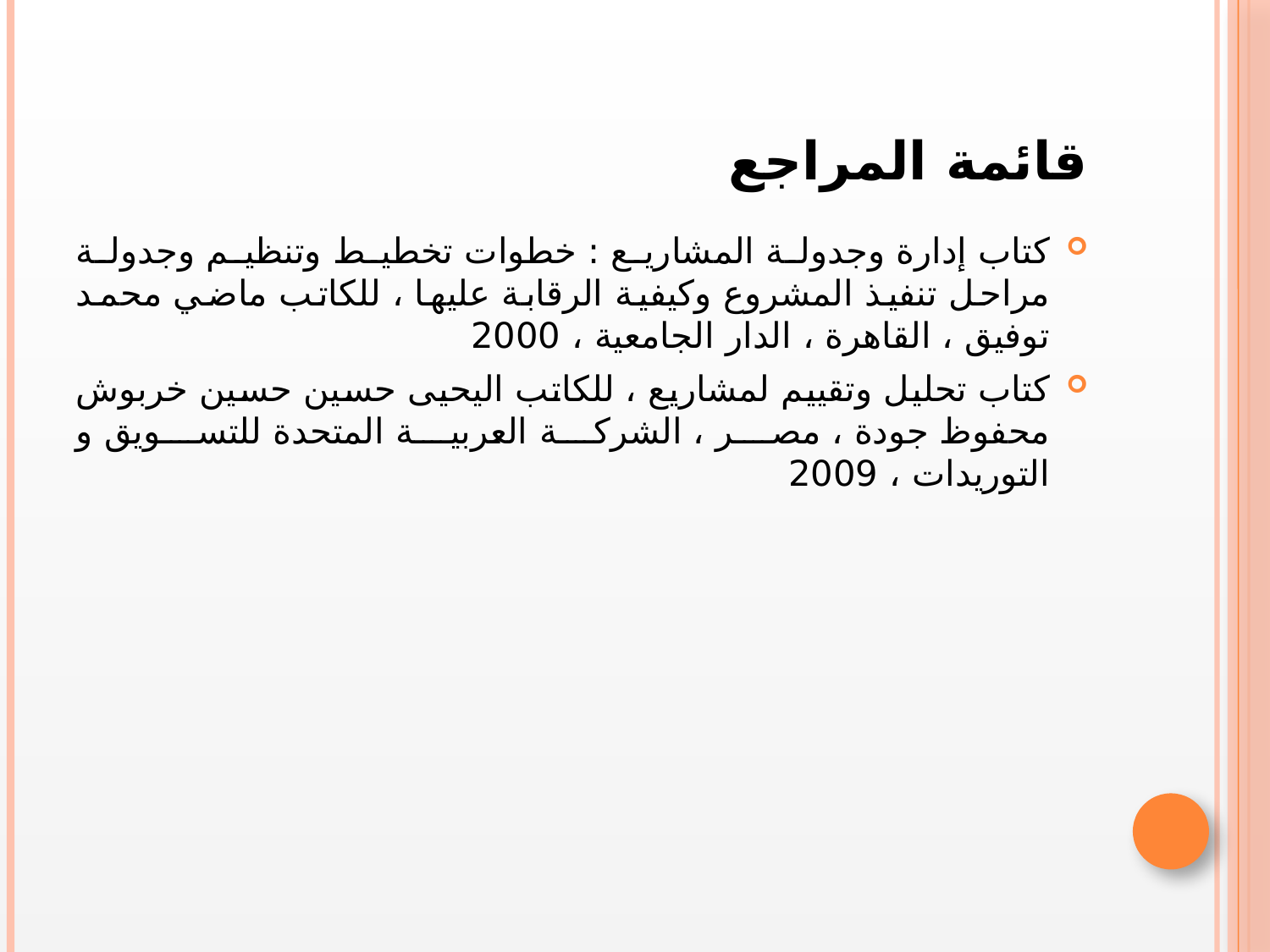

# قائمة المراجع
كتاب إدارة وجدولة المشاريع : خطوات تخطيط وتنظيم وجدولة مراحل تنفيذ المشروع وكيفية الرقابة عليها ، للكاتب ماضي محمد توفيق ، القاهرة ، الدار الجامعية ، 2000
كتاب تحليل وتقييم لمشاريع ، للكاتب اليحيى حسين حسين خربوش محفوظ جودة ، مصر ، الشركة العربية المتحدة للتسويق و التوريدات ، 2009